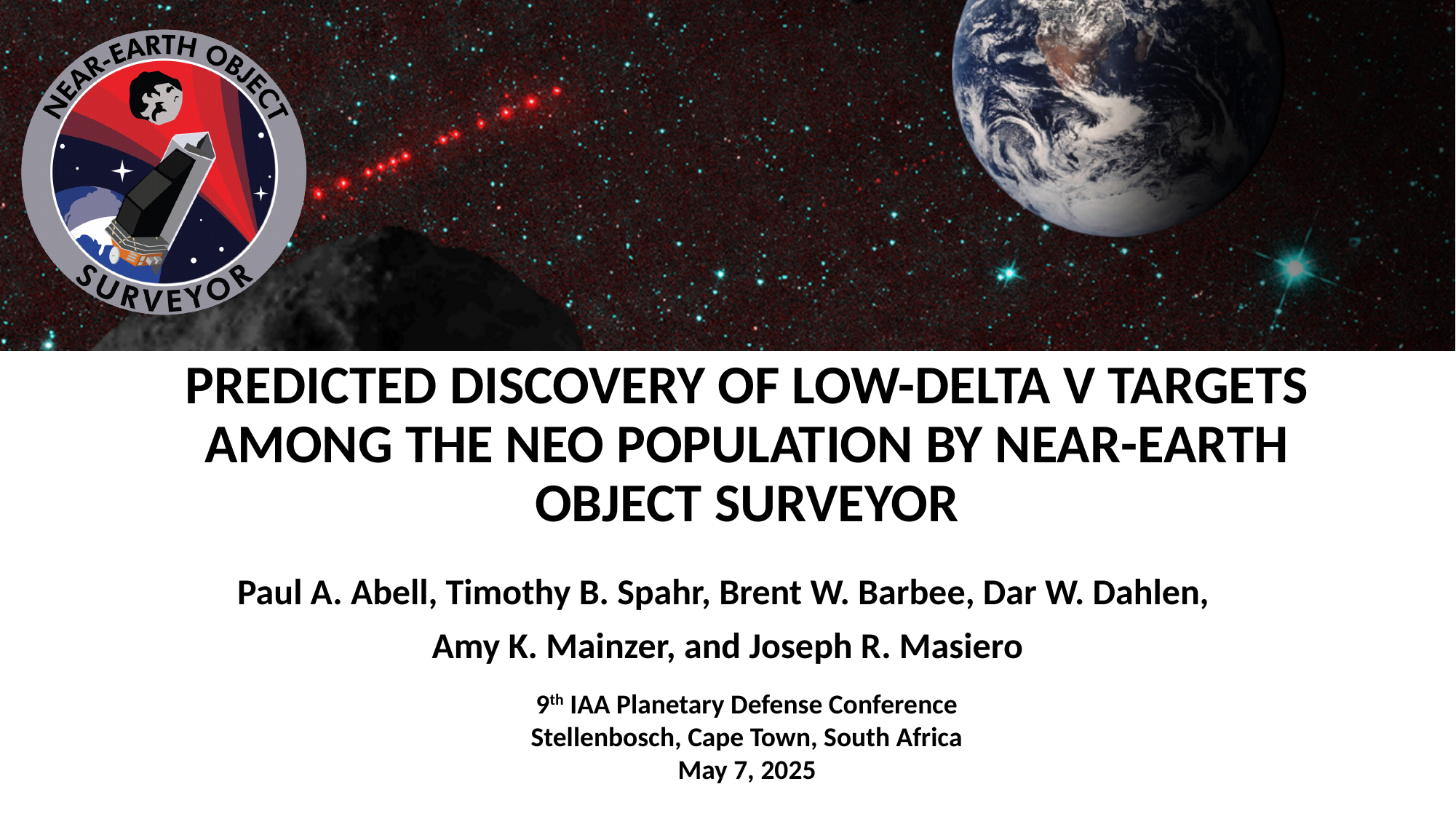

# PREDICTED DISCOVERY OF LOW-DELTA V TARGETS AMONG THE NEO POPULATION BY NEAR-EARTH OBJECT SURVEYOR
Paul A. Abell, Timothy B. Spahr, Brent W. Barbee, Dar W. Dahlen,
Amy K. Mainzer, and Joseph R. Masiero
9th IAA Planetary Defense Conference
Stellenbosch, Cape Town, South Africa
May 7, 2025